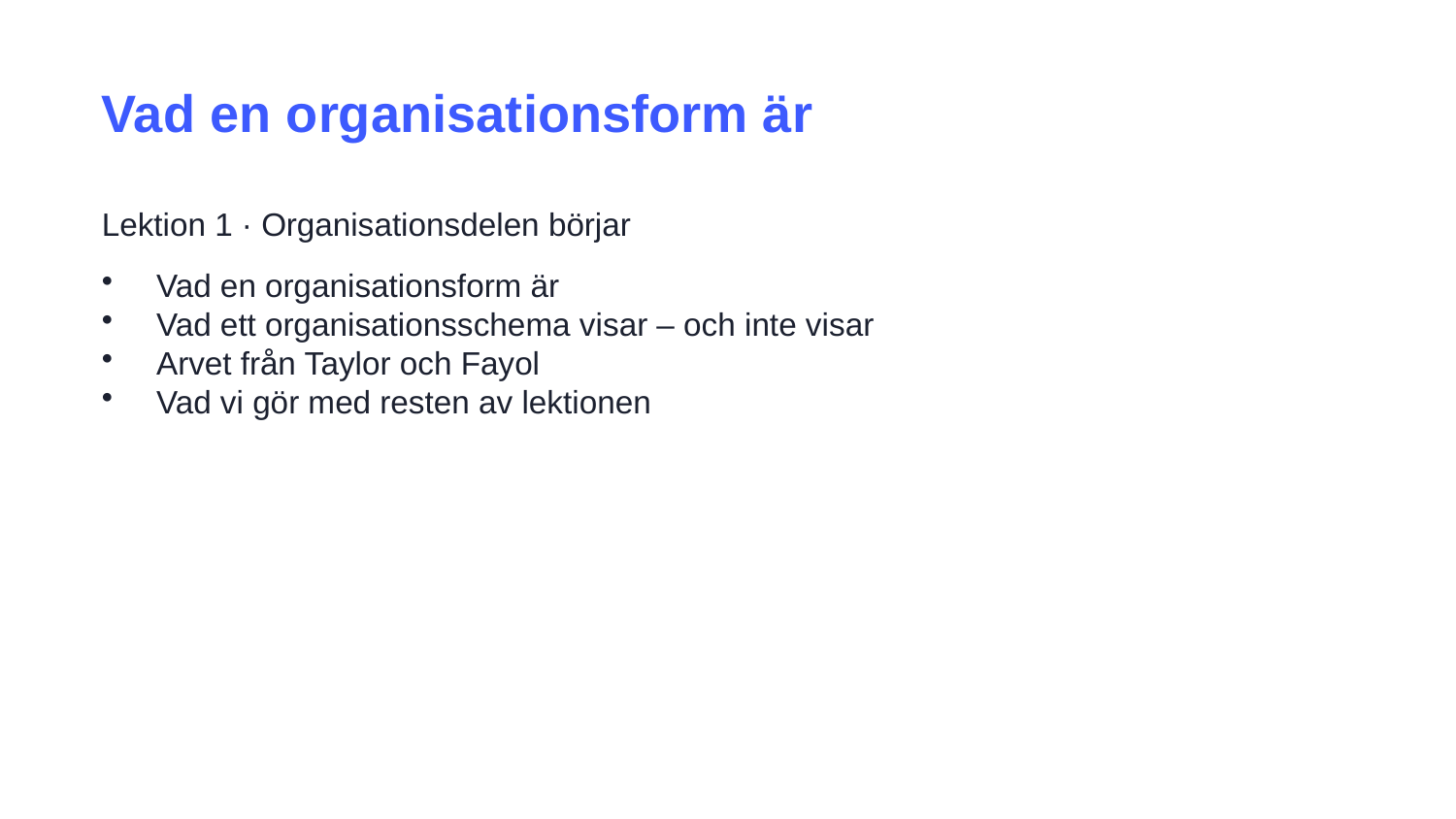

Vad en organisationsform är
Lektion 1 · Organisationsdelen börjar
Vad en organisationsform är
Vad ett organisationsschema visar – och inte visar
Arvet från Taylor och Fayol
Vad vi gör med resten av lektionen